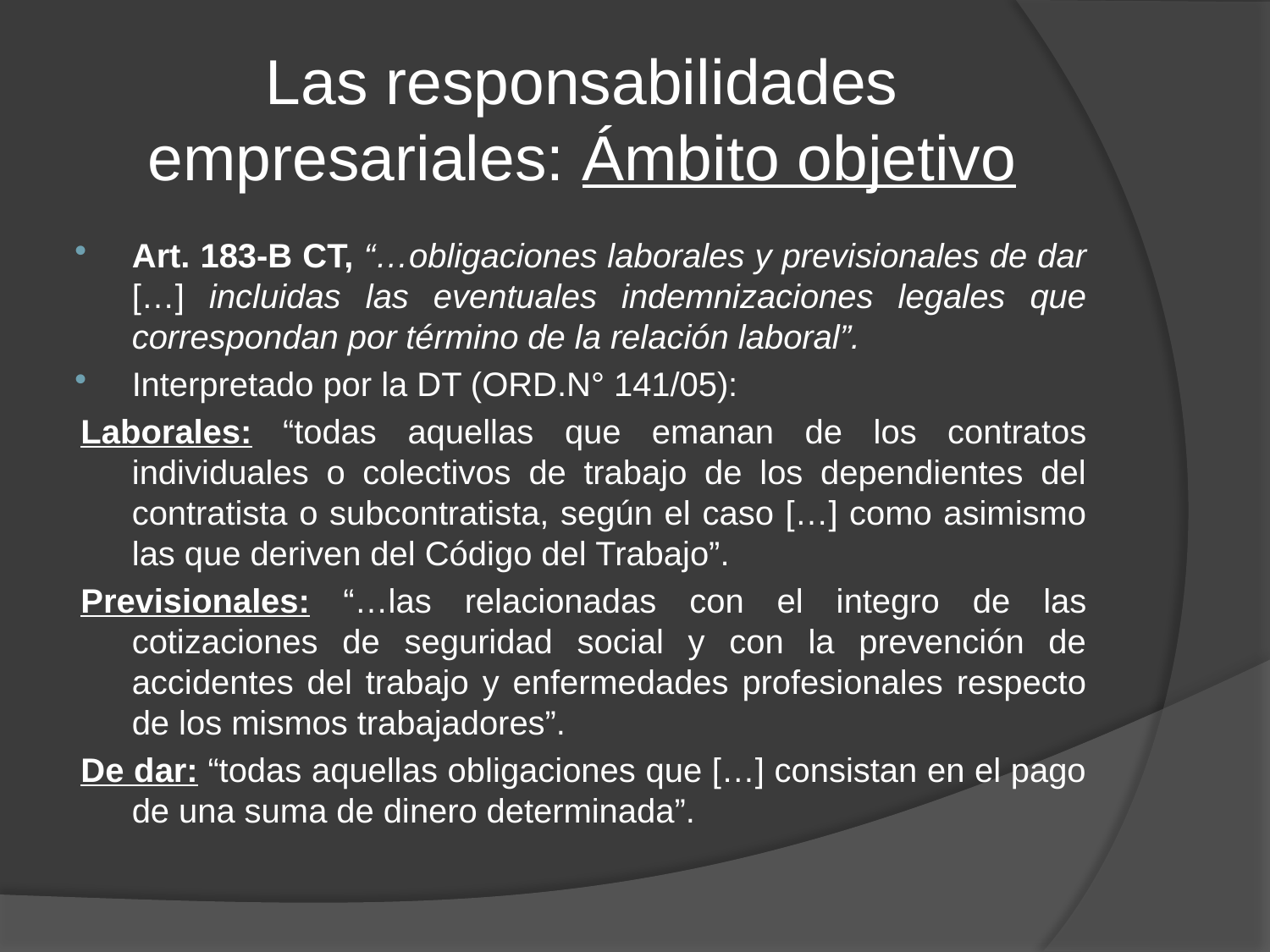

# Las responsabilidades empresariales: Ámbito objetivo
Art. 183-B CT, “…obligaciones laborales y previsionales de dar […] incluidas las eventuales indemnizaciones legales que correspondan por término de la relación laboral”.
Interpretado por la DT (ORD.N° 141/05):
Laborales: “todas aquellas que emanan de los contratos individuales o colectivos de trabajo de los dependientes del contratista o subcontratista, según el caso […] como asimismo las que deriven del Código del Trabajo”.
Previsionales: “…las relacionadas con el integro de las cotizaciones de seguridad social y con la prevención de accidentes del trabajo y enfermedades profesionales respecto de los mismos trabajadores”.
De dar: “todas aquellas obligaciones que […] consistan en el pago de una suma de dinero determinada”.